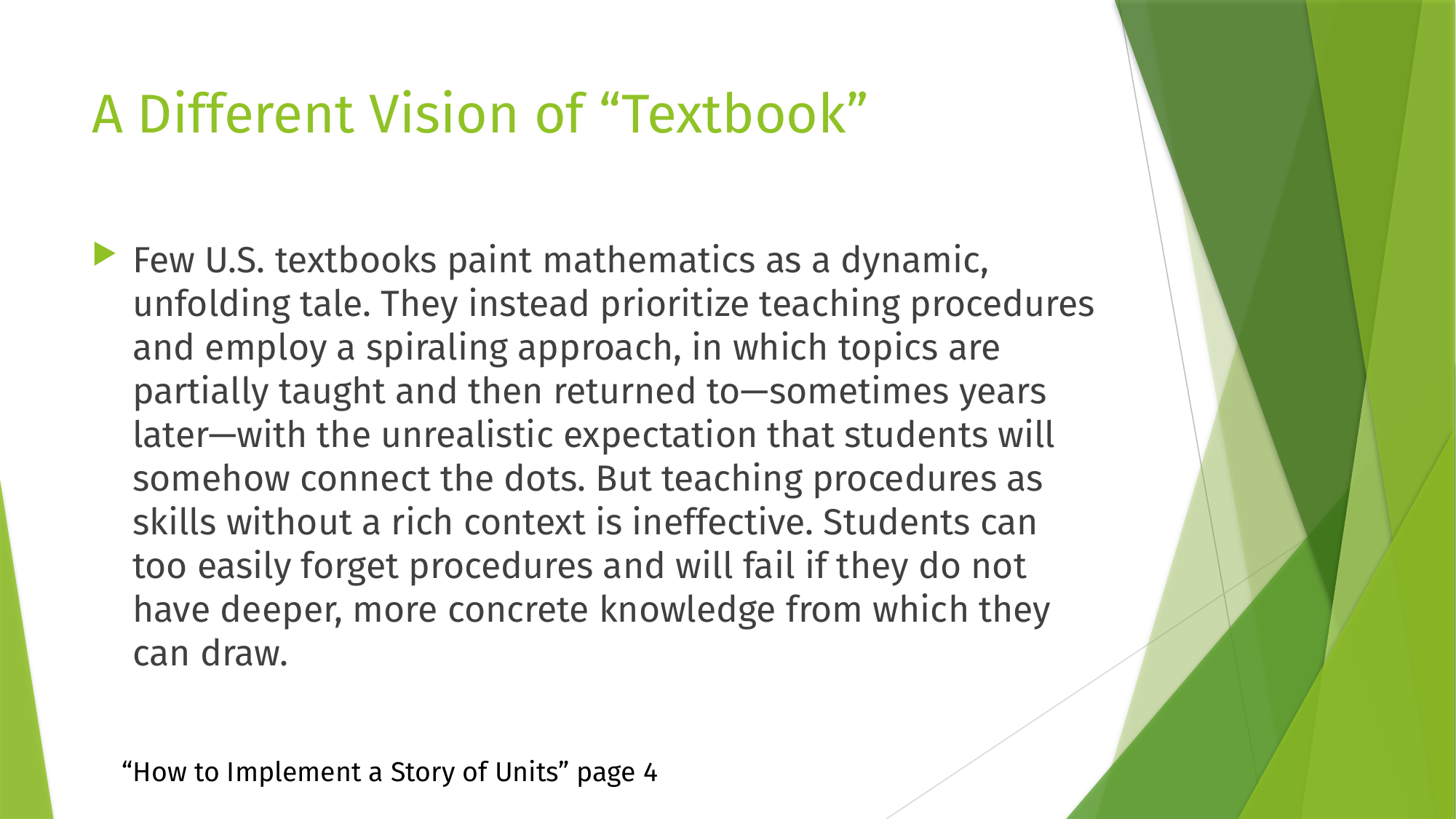

# A Different Vision of “Textbook”
Few U.S. textbooks paint mathematics as a dynamic, unfolding tale. They instead prioritize teaching procedures and employ a spiraling approach, in which topics are partially taught and then returned to—sometimes years later—with the unrealistic expectation that students will somehow connect the dots. But teaching procedures as skills without a rich context is ineffective. Students can too easily forget procedures and will fail if they do not have deeper, more concrete knowledge from which they can draw.
“How to Implement a Story of Units” page 4